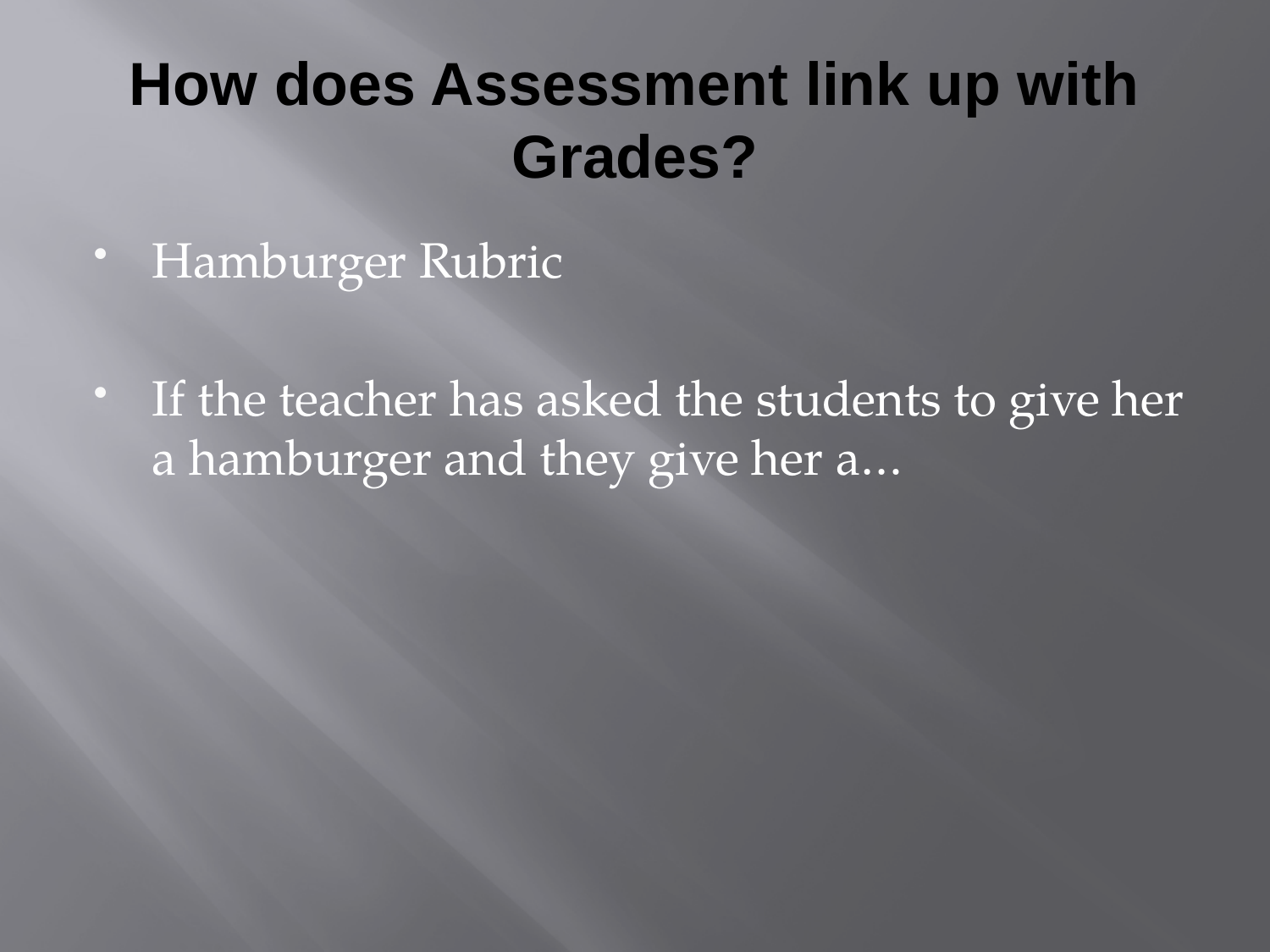

# How does Assessment link up with Grades?
Hamburger Rubric

If the teacher has asked the students to give her a hamburger and they give her a…